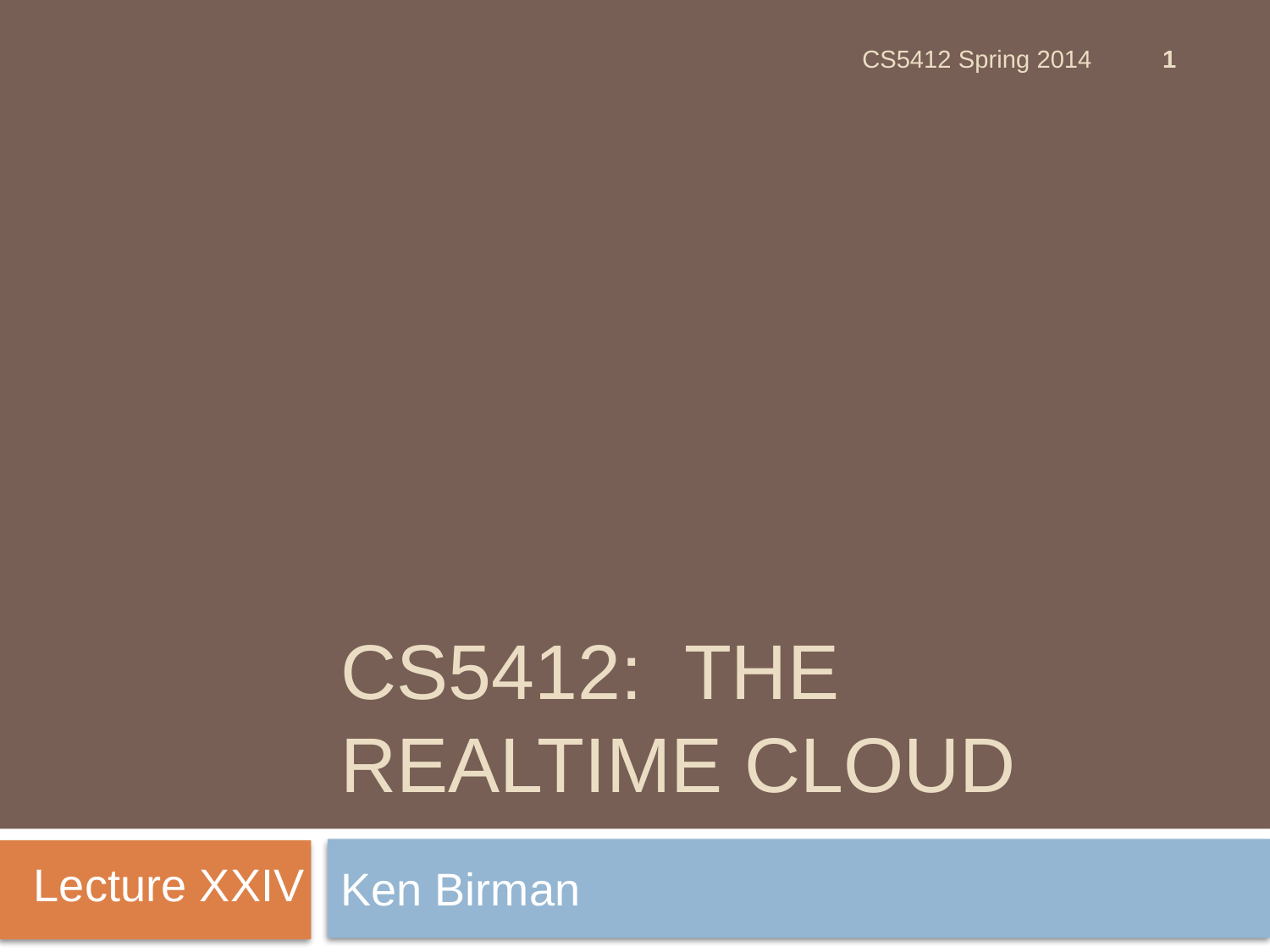

1
CS5412 Spring 2014
# CS5412:  The RealTime Cloud
Lecture XXIV
Ken Birman